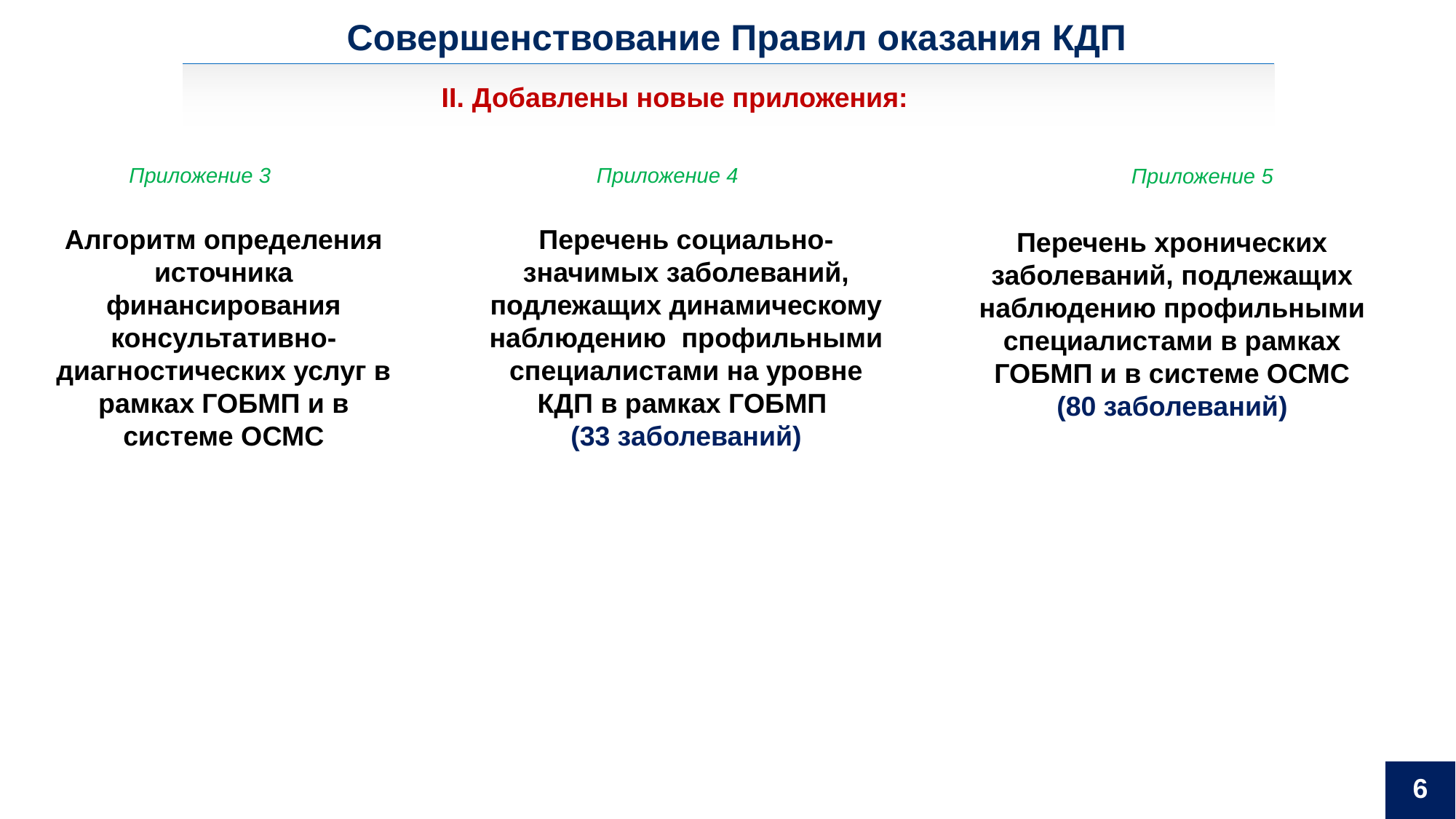

Совершенствование Правил оказания КДП

II. Добавлены новые приложения:
Приложение 3
Приложение 4
Приложение 5
Перечень социально-значимых заболеваний, подлежащих динамическому наблюдению  профильными специалистами на уровне КДП в рамках ГОБМП
(33 заболеваний)
Алгоритм определения источника финансирования консультативно-диагностических услуг в рамках ГОБМП и в системе ОСМС
Перечень хронических заболеваний, подлежащих наблюдению профильными специалистами в рамках ГОБМП и в системе ОСМС
(80 заболеваний)
6